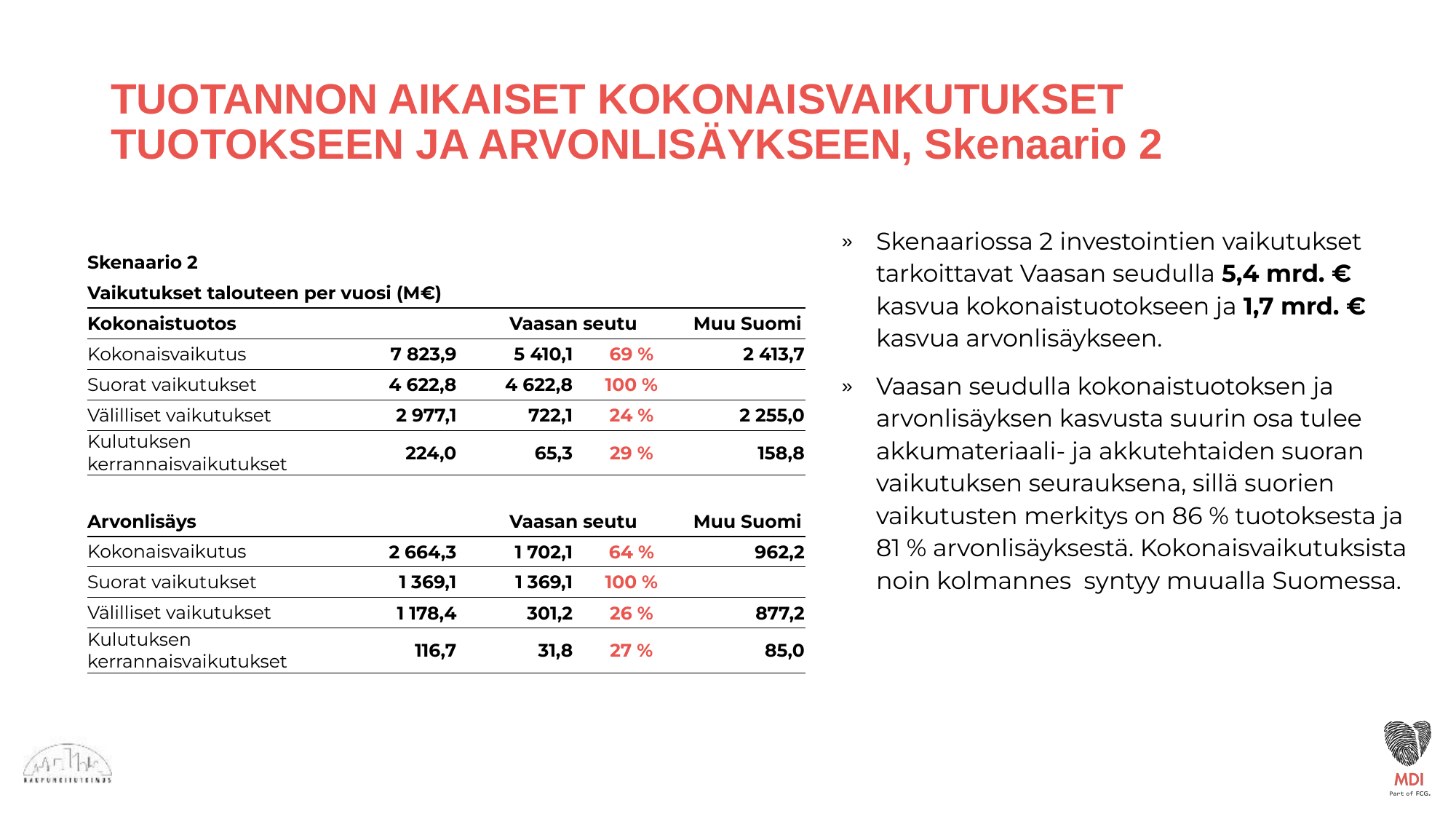

# TUOTANNON AIKAISET KOKONAISVAIKUTUKSET TUOTOKSEEN JA ARVONLISÄYKSEEN, Skenaario 2
Skenaariossa 2 investointien vaikutukset tarkoittavat Vaasan seudulla 5,4 mrd. € kasvua kokonaistuotokseen ja 1,7 mrd. € kasvua arvonlisäykseen.
Vaasan seudulla kokonaistuotoksen ja arvonlisäyksen kasvusta suurin osa tulee akkumateriaali- ja akkutehtaiden suoran vaikutuksen seurauksena, sillä suorien vaikutusten merkitys on 86 % tuotoksesta ja 81 % arvonlisäyksestä. Kokonaisvaikutuksista noin kolmannes  syntyy muualla Suomessa.
| Skenaario 2 |  |  |  |  |
| --- | --- | --- | --- | --- |
| Vaikutukset talouteen per vuosi (M€) |  |  |  |  |
| Kokonaistuotos |  | Vaasan seutu |  | Muu Suomi |
| Kokonaisvaikutus | 7 823,9 | 5 410,1 | 69 % | 2 413,7 |
| Suorat vaikutukset | 4 622,8 | 4 622,8 | 100 % |  |
| Välilliset vaikutukset | 2 977,1 | 722,1 | 24 % | 2 255,0 |
| Kulutuksen kerrannaisvaikutukset | 224,0 | 65,3 | 29 % | 158,8 |
|  |  |  |  |  |
| Arvonlisäys |  | Vaasan seutu |  | Muu Suomi |
| Kokonaisvaikutus | 2 664,3 | 1 702,1 | 64 % | 962,2 |
| Suorat vaikutukset | 1 369,1 | 1 369,1 | 100 % |  |
| Välilliset vaikutukset | 1 178,4 | 301,2 | 26 % | 877,2 |
| Kulutuksen kerrannaisvaikutukset | 116,7 | 31,8 | 27 % | 85,0 |